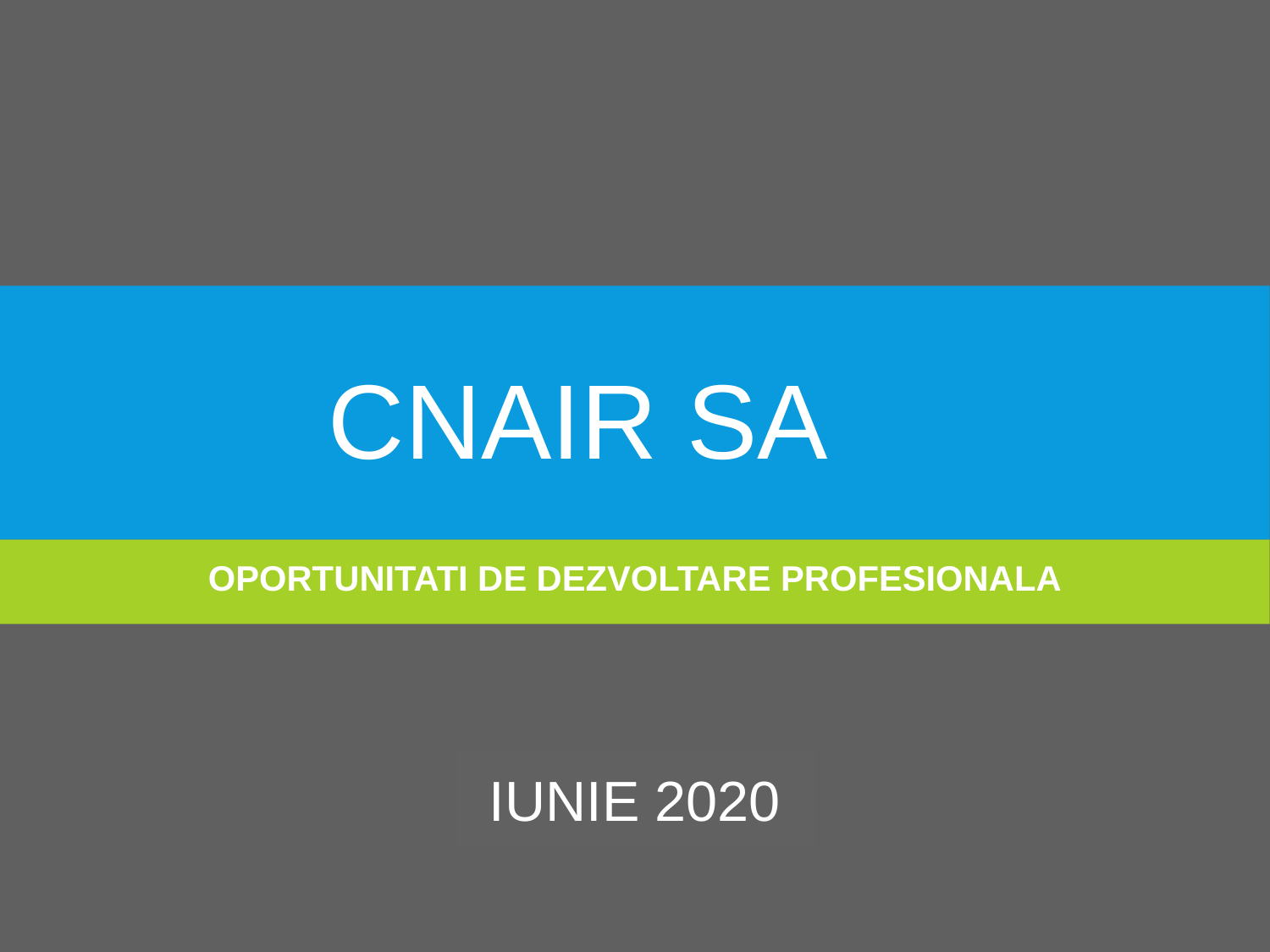

# CNAIR SA
OPORTUNITATI DE DEZVOLTARE PROFESIONALA
IUNIE 2020